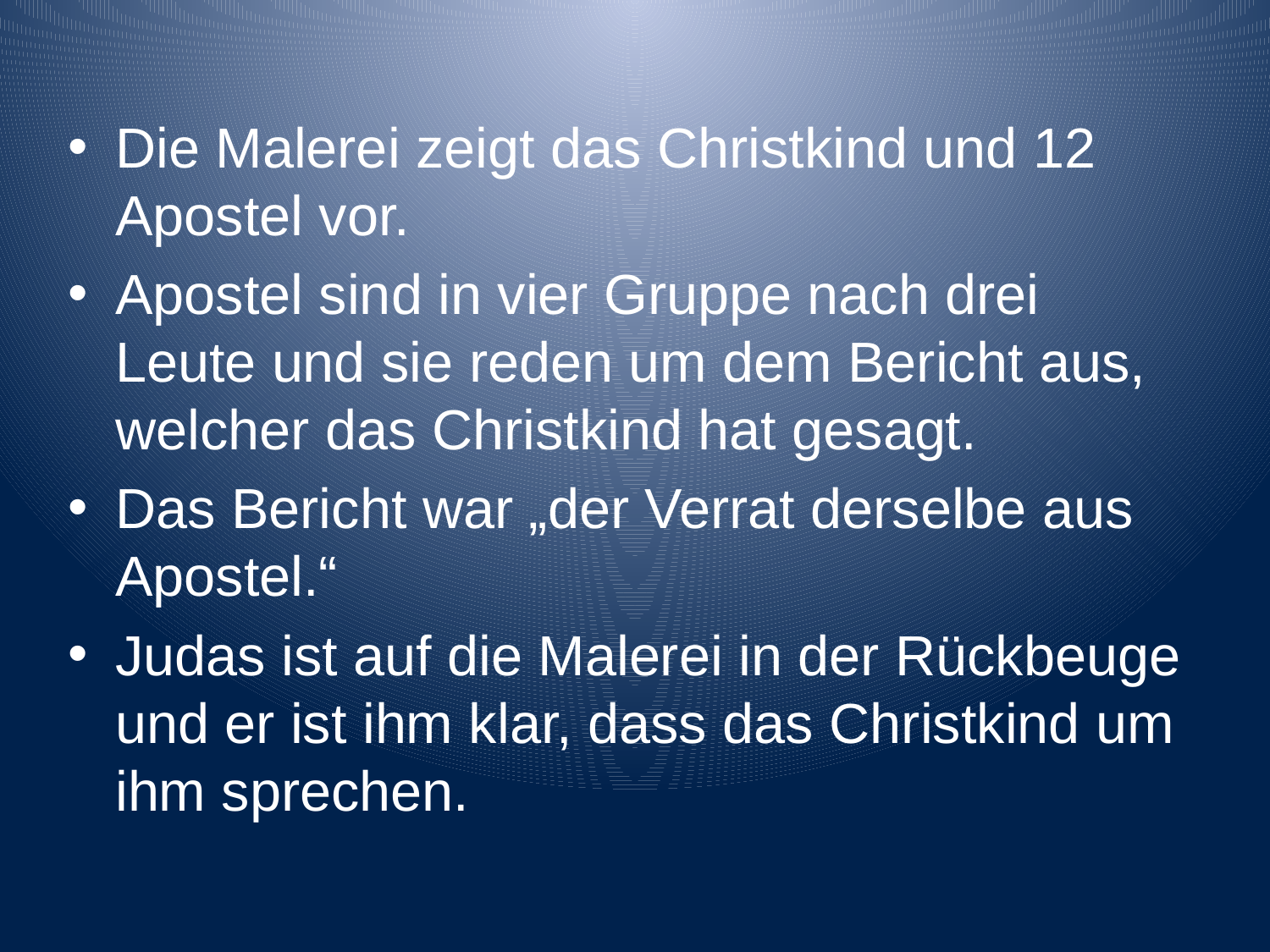

Die Malerei zeigt das Christkind und 12 Apostel vor.
Apostel sind in vier Gruppe nach drei Leute und sie reden um dem Bericht aus, welcher das Christkind hat gesagt.
Das Bericht war „der Verrat derselbe aus Apostel.“
Judas ist auf die Malerei in der Rückbeuge und er ist ihm klar, dass das Christkind um ihm sprechen.